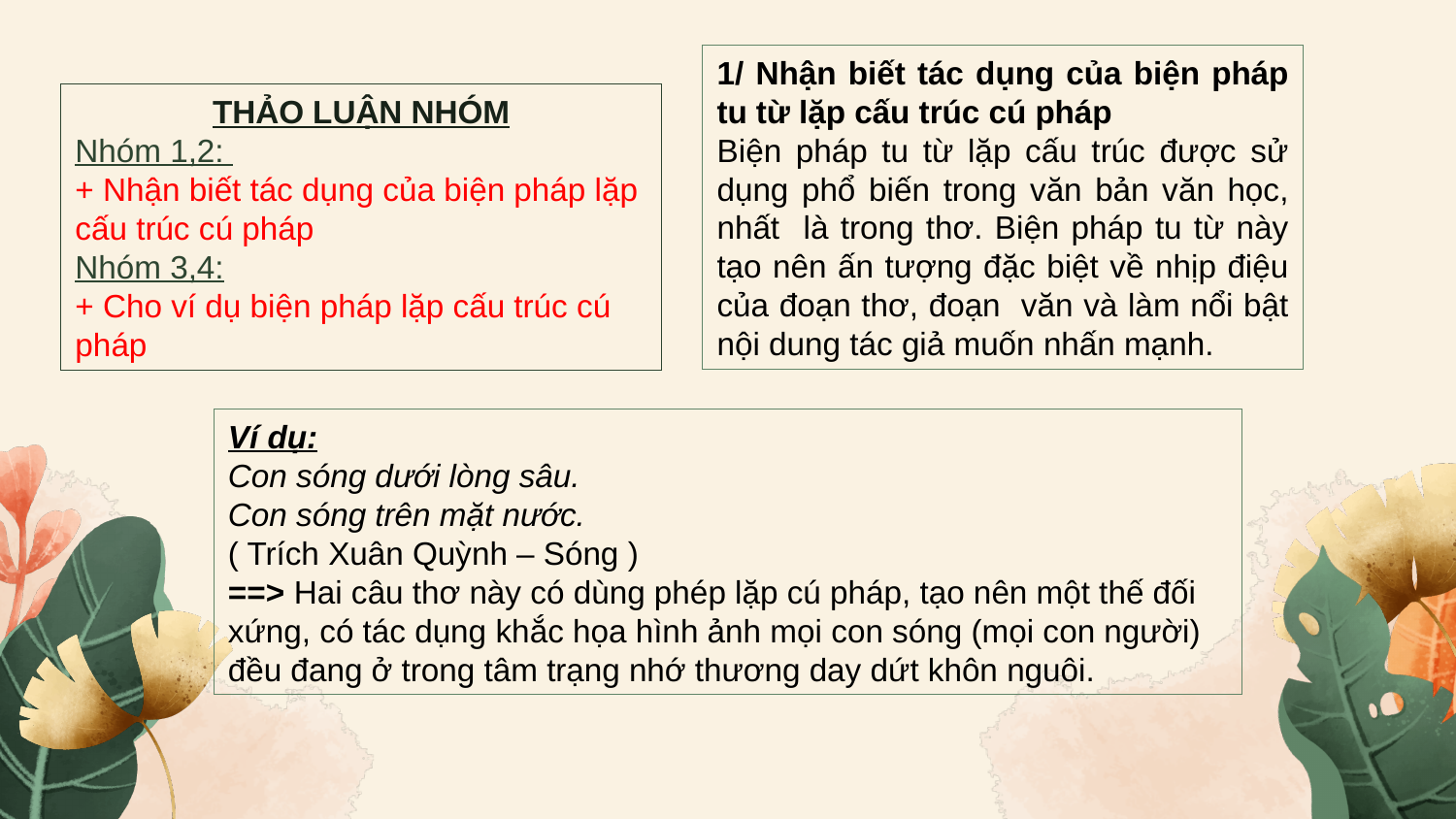

1/ Nhận biết tác dụng của biện pháp tu từ lặp cấu trúc cú pháp
Biện pháp tu từ lặp cấu trúc được sử dụng phổ biến trong văn bản văn học, nhất  là trong thơ. Biện pháp tu từ này tạo nên ấn tượng đặc biệt về nhịp điệu của đoạn thơ, đoạn  văn và làm nổi bật nội dung tác giả muốn nhấn mạnh.
THẢO LUẬN NHÓM
Nhóm 1,2:
+ Nhận biết tác dụng của biện pháp lặp cấu trúc cú pháp
Nhóm 3,4:
+ Cho ví dụ biện pháp lặp cấu trúc cú pháp
Ví dụ:
Con sóng dưới lòng sâu.
Con sóng trên mặt nước.
( Trích Xuân Quỳnh – Sóng )
==> Hai câu thơ này có dùng phép lặp cú pháp, tạo nên một thế đối xứng, có tác dụng khắc họa hình ảnh mọi con sóng (mọi con người) đều đang ở trong tâm trạng nhớ thương day dứt khôn nguôi.